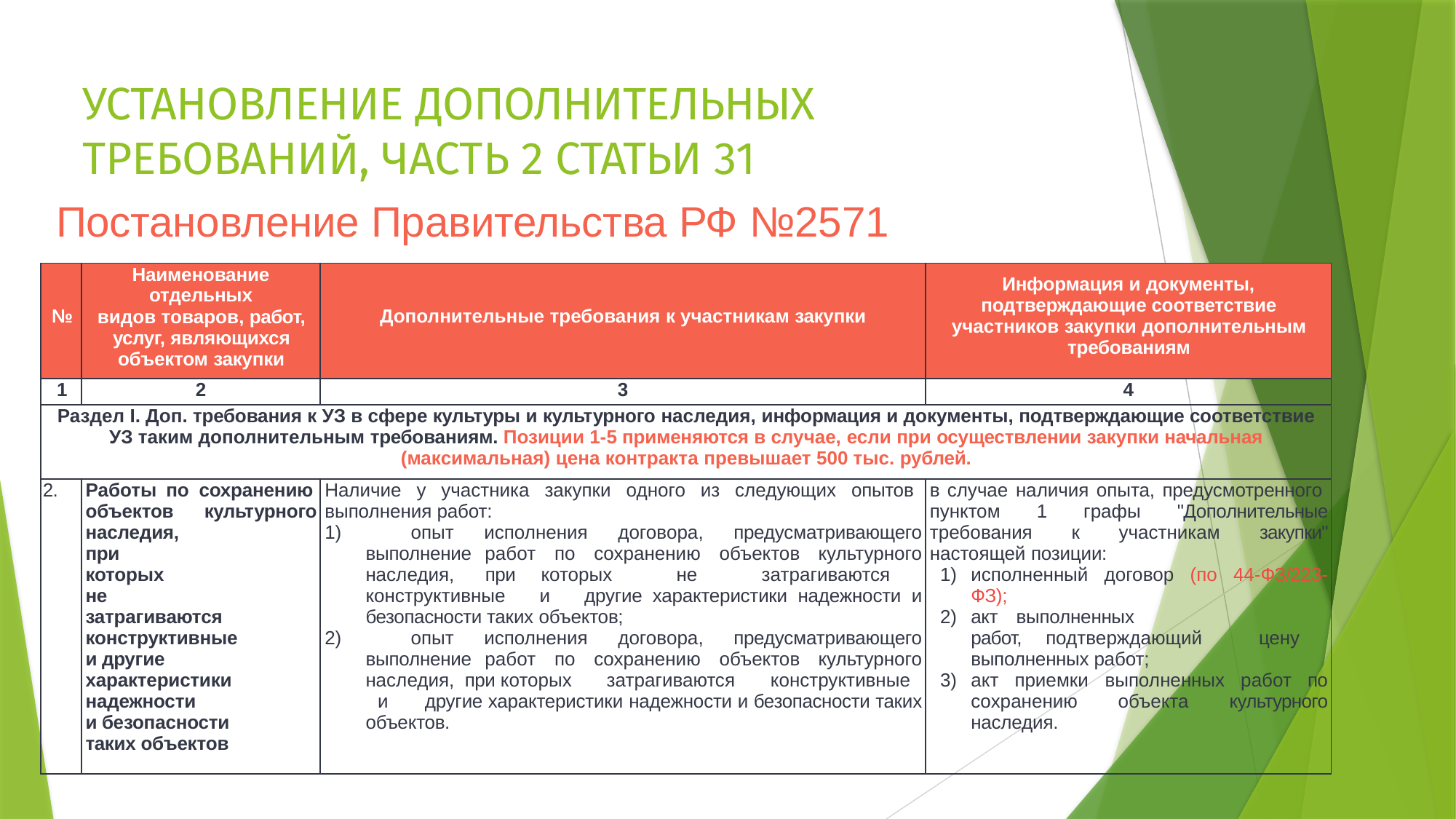

# УСТАНОВЛЕНИЕ ДОПОЛНИТЕЛЬНЫХ ТРЕБОВАНИЙ, ЧАСТЬ 2 СТАТЬИ 31
Постановление Правительства РФ №2571
| № | Наименование отдельных видов товаров, работ, услуг, являющихся объектом закупки | Дополнительные требования к участникам закупки | Информация и документы, подтверждающие соответствие участников закупки дополнительным требованиям |
| --- | --- | --- | --- |
| 1 | 2 | 3 | 4 |
| Раздел I. Доп. требования к УЗ в сфере культуры и культурного наследия, информация и документы, подтверждающие соответствие УЗ таким дополнительным требованиям. Позиции 1-5 применяются в случае, если при осуществлении закупки начальная (максимальная) цена контракта превышает 500 тыс. рублей. |  |  |  |
| 2. | Работы по сохранению объектов культурного наследия, при которых не затрагиваются конструктивные и другие характеристики надежности и безопасности таких объектов | Наличие у участника закупки одного из следующих опытов выполнения работ: опыт исполнения договора, предусматривающего выполнение работ по сохранению объектов культурного наследия, при которых не затрагиваются конструктивные и другие характеристики надежности и безопасности таких объектов; опыт исполнения договора, предусматривающего выполнение работ по сохранению объектов культурного наследия, при которых затрагиваются конструктивные и другие характеристики надежности и безопасности таких объектов. | в случае наличия опыта, предусмотренного пунктом 1 графы "Дополнительные требования к участникам закупки" настоящей позиции: исполненный договор (по 44-ФЗ/223- ФЗ); акт выполненных работ, подтверждающий цену выполненных работ; акт приемки выполненных работ по сохранению объекта культурного наследия. |